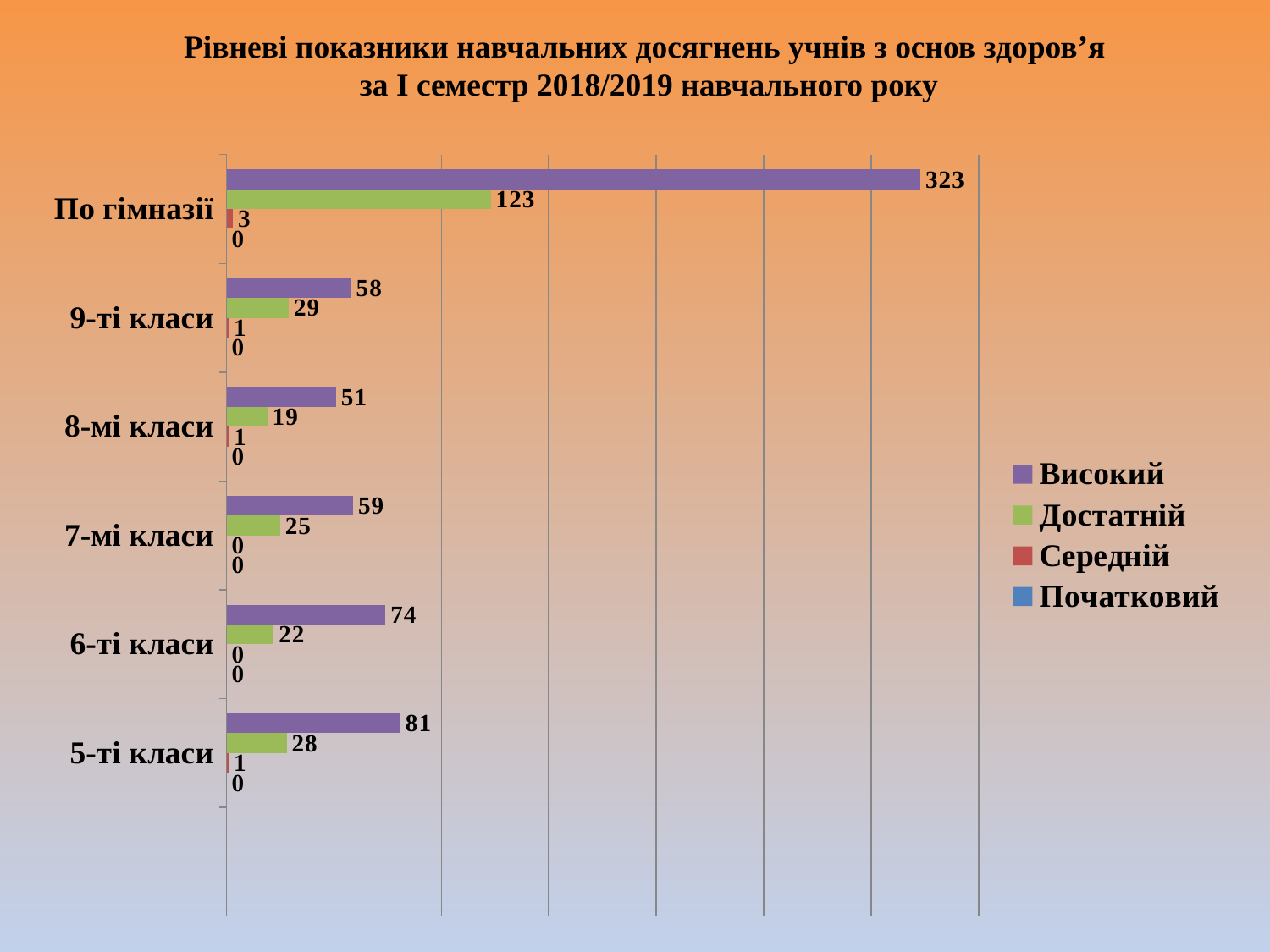

# Рівневі показники навчальних досягнень учнів з основ здоров’я за І семестр 2018/2019 навчального року

### Chart

| Category | Початковий | Середній | Достатній | Високий |
|---|---|---|---|---|
|  | None | None | None | None |
| 5-ті класи | 0.0 | 1.0 | 28.0 | 81.0 |
| 6-ті класи | 0.0 | 0.0 | 22.0 | 74.0 |
| 7-мі класи | 0.0 | 0.0 | 25.0 | 59.0 |
| 8-мі класи | 0.0 | 1.0 | 19.0 | 51.0 |
| 9-ті класи | 0.0 | 1.0 | 29.0 | 58.0 |
| По гімназії | 0.0 | 3.0 | 123.0 | 323.0 |